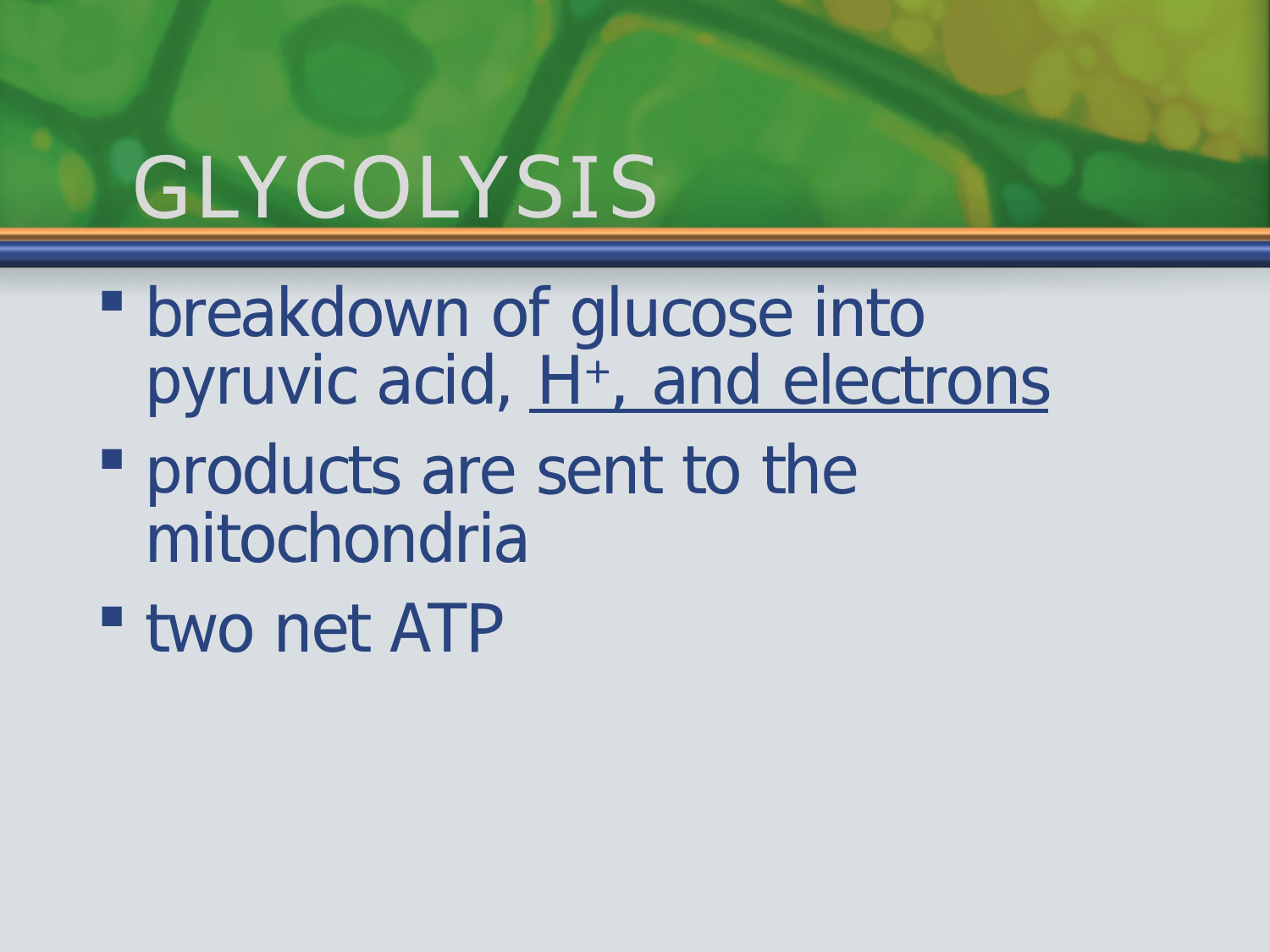

# Glycolysis
breakdown of glucose into pyruvic acid, H+, and electrons
products are sent to the mitochondria
two net ATP